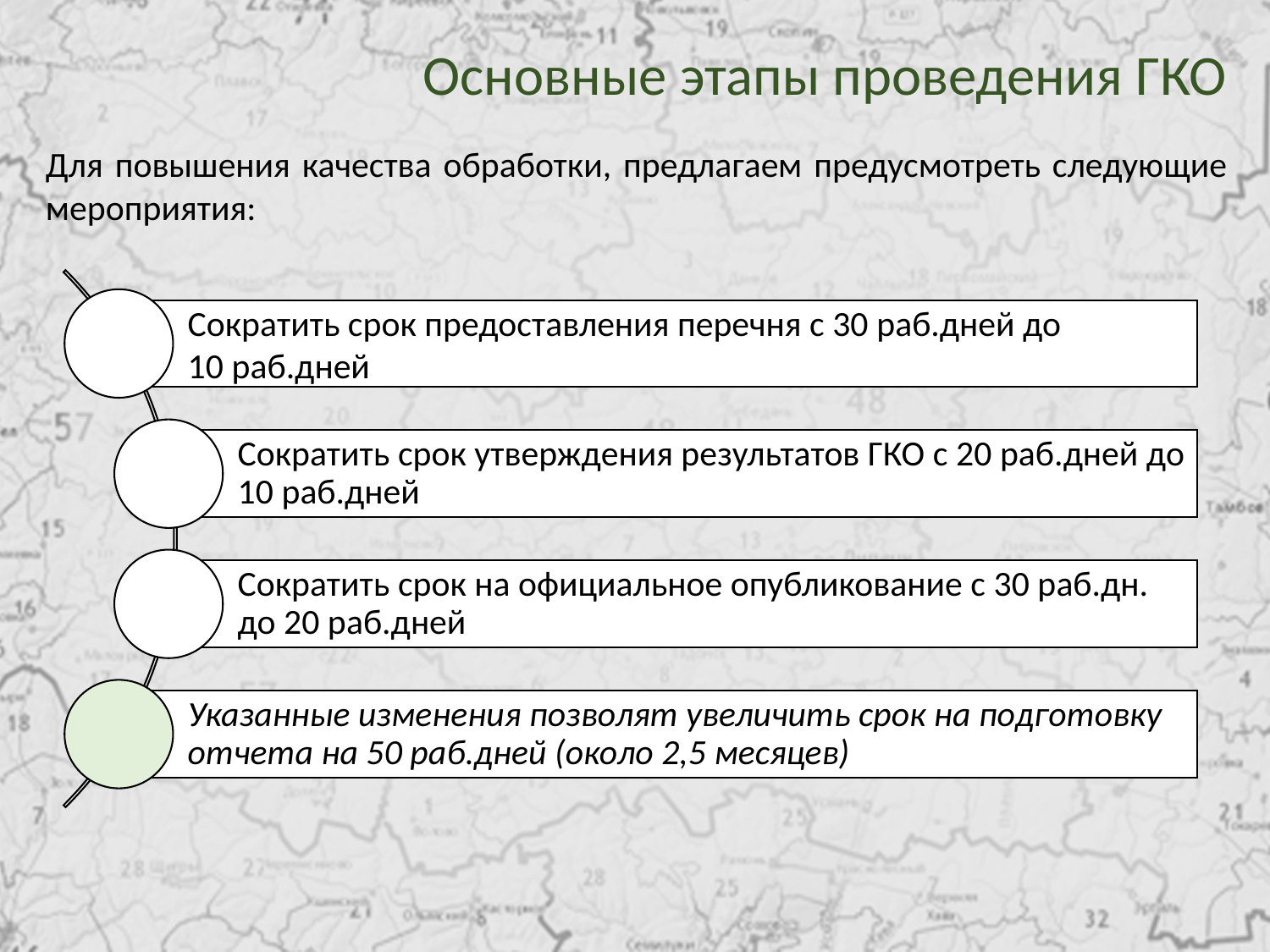

# Основные этапы проведения ГКО
Для повышения качества обработки, предлагаем предусмотреть следующие мероприятия:
Сократить срок предоставления перечня с 30 раб.дней до
10 раб.дней
Сократить срок утверждения результатов ГКО с 20 раб.дней до 10 раб.дней
Сократить срок на официальное опубликование с 30 раб.дн. до 20 раб.дней
Указанные изменения позволят увеличить срок на подготовку отчета на 50 раб.дней (около 2,5 месяцев)